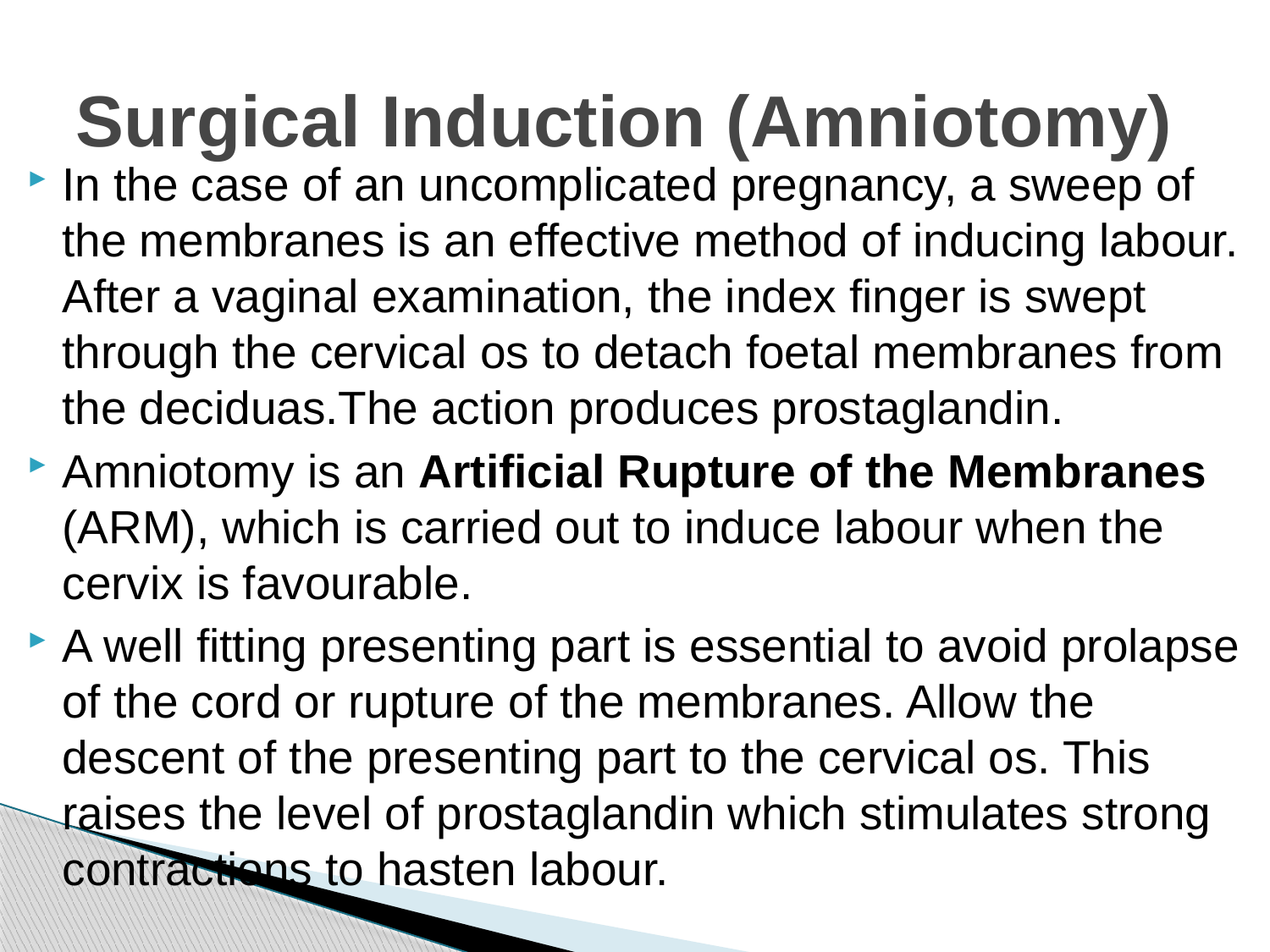

# Surgical Induction (Amniotomy)
In the case of an uncomplicated pregnancy, a sweep of the membranes is an effective method of inducing labour. After a vaginal examination, the index finger is swept through the cervical os to detach foetal membranes from the deciduas.The action produces prostaglandin.
Amniotomy is an Artificial Rupture of the Membranes (ARM), which is carried out to induce labour when the cervix is favourable.
A well fitting presenting part is essential to avoid prolapse of the cord or rupture of the membranes. Allow the descent of the presenting part to the cervical os. This raises the level of prostaglandin which stimulates strong contractions to hasten labour.